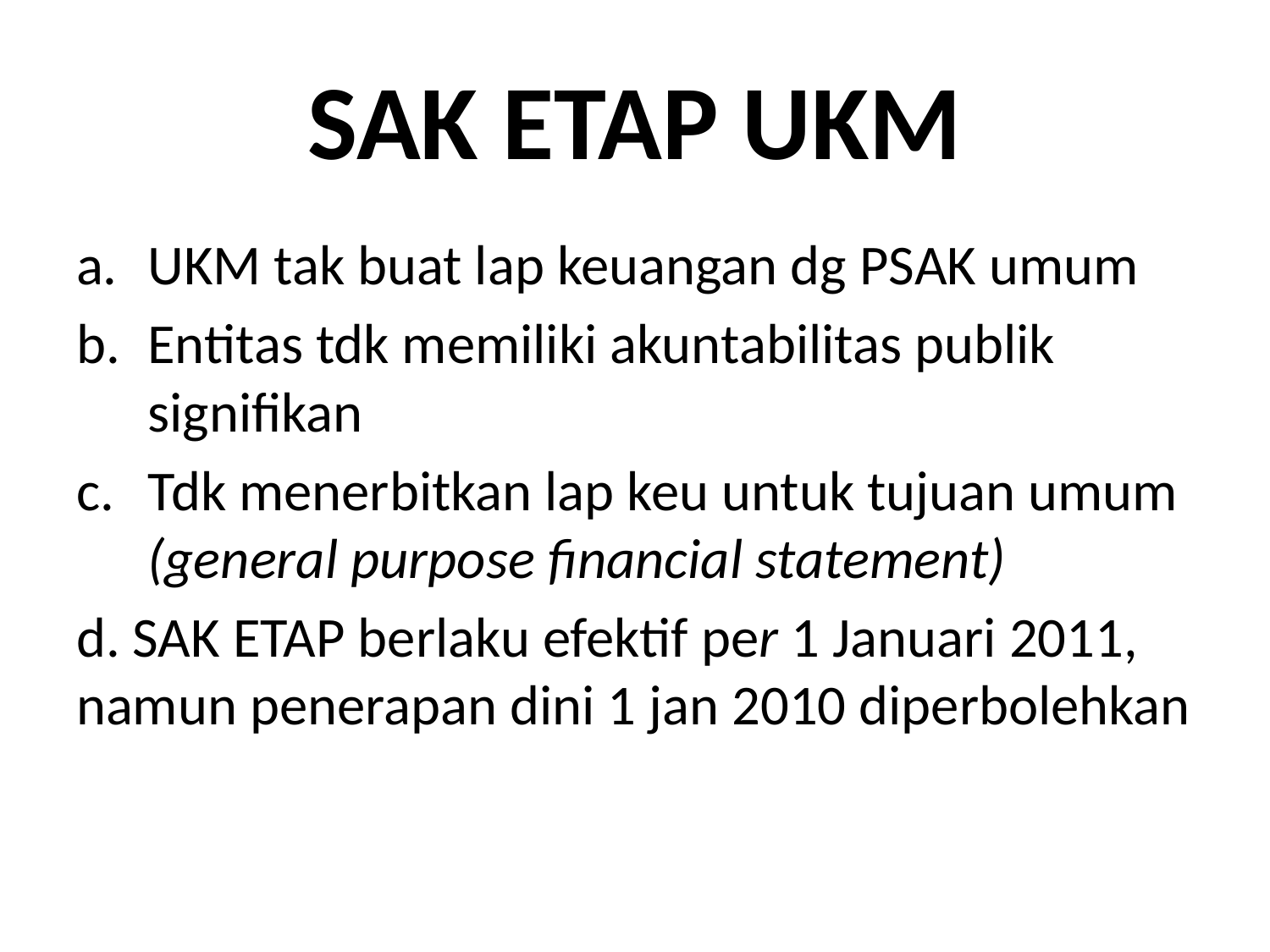

# SAK ETAP UKM
UKM tak buat lap keuangan dg PSAK umum
Entitas tdk memiliki akuntabilitas publik signifikan
Tdk menerbitkan lap keu untuk tujuan umum (general purpose financial statement)
d. SAK ETAP berlaku efektif per 1 Januari 2011, namun penerapan dini 1 jan 2010 diperbolehkan